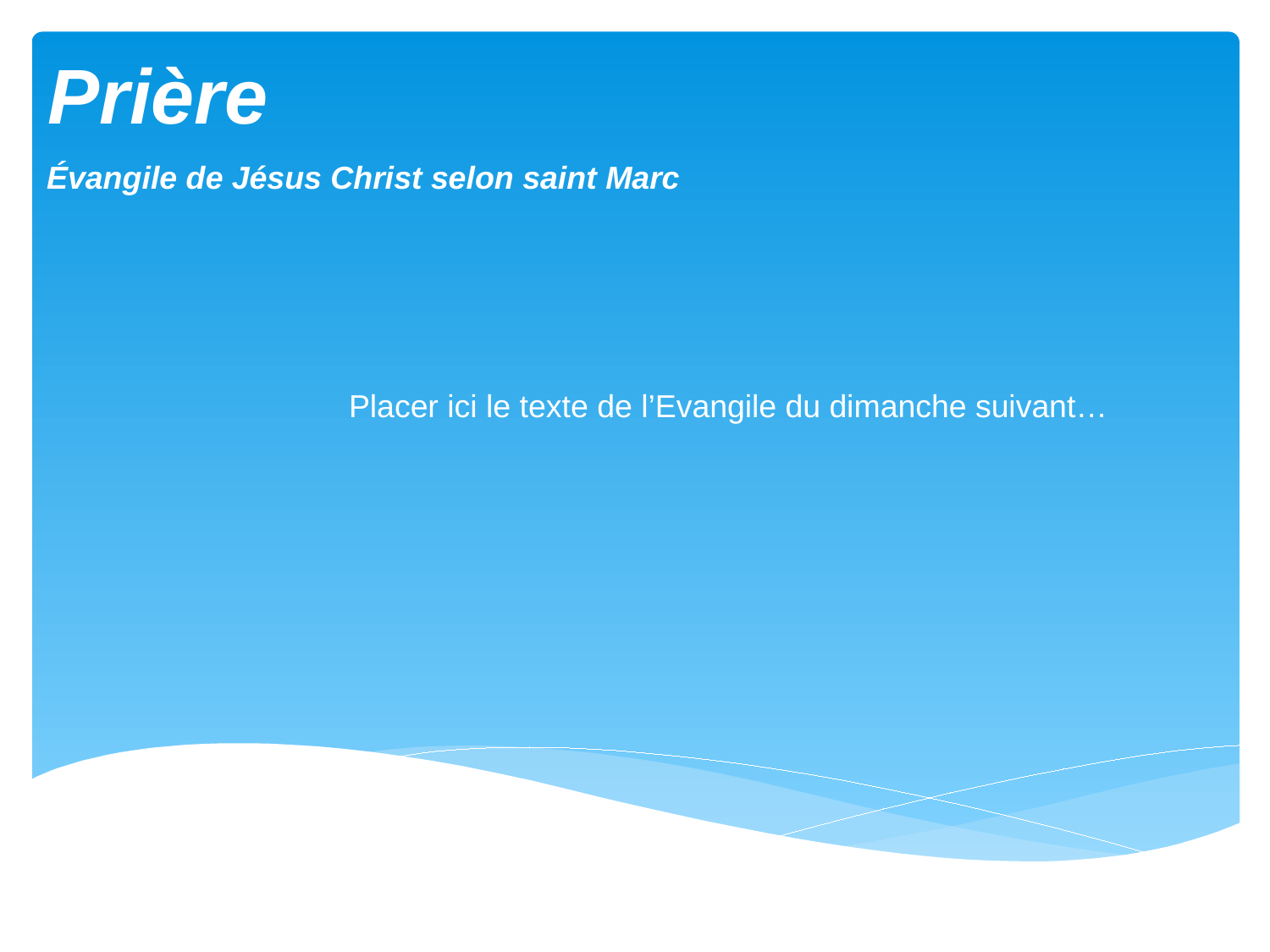

# Prière
Évangile de Jésus Christ selon saint Marc

                                  Placer ici le texte de l’Evangile du dimanche suivant…